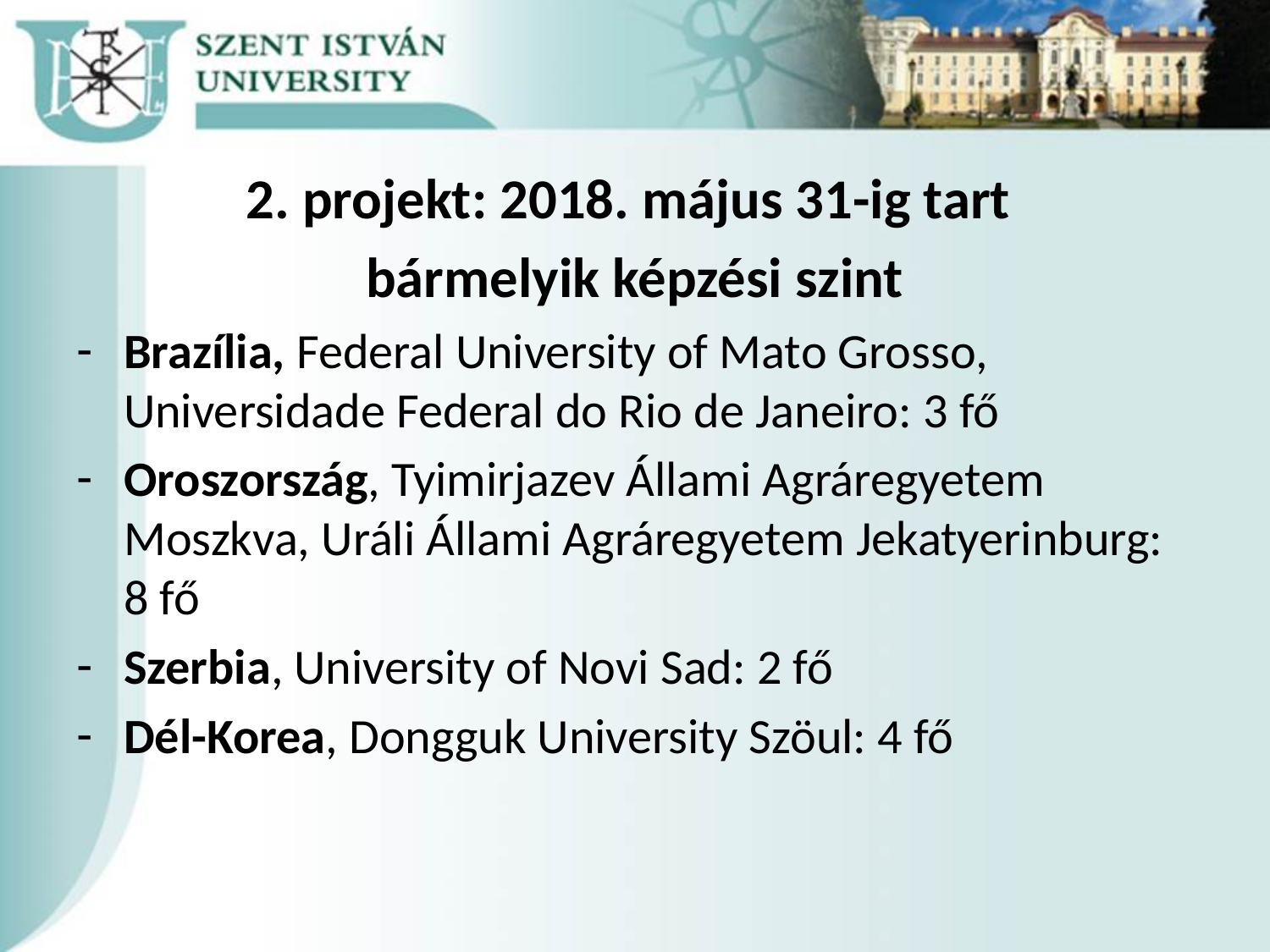

2. projekt: 2018. május 31-ig tart
bármelyik képzési szint
Brazília, Federal University of Mato Grosso, Universidade Federal do Rio de Janeiro: 3 fő
Oroszország, Tyimirjazev Állami Agráregyetem Moszkva, Uráli Állami Agráregyetem Jekatyerinburg: 8 fő
Szerbia, University of Novi Sad: 2 fő
Dél-Korea, Dongguk University Szöul: 4 fő